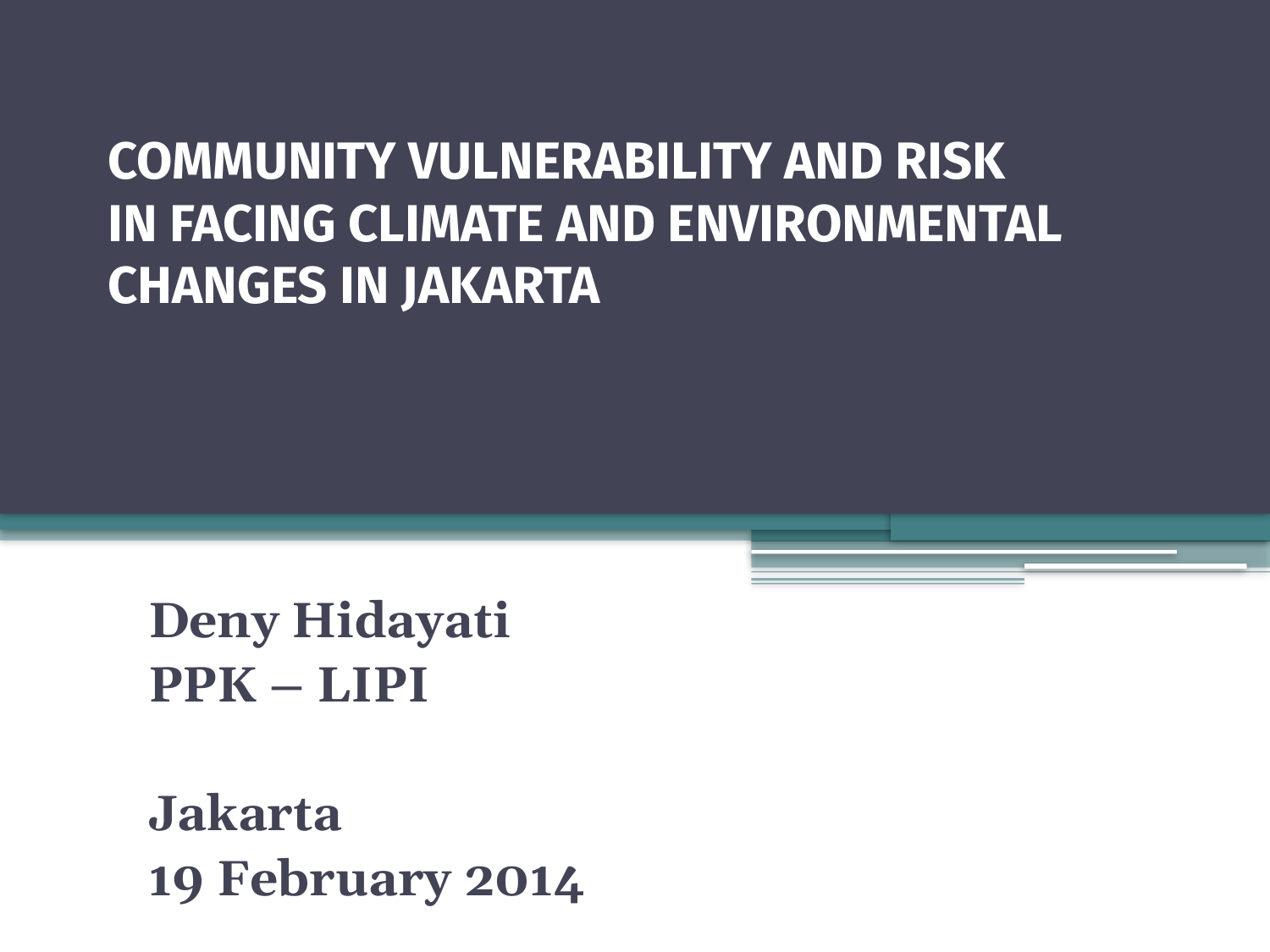

# COMMUNITY VULNERABILITY AND RISK IN FACING CLIMATE AND ENVIRONMENTAL CHANGES IN JAKARTA
Deny Hidayati
PPK – LIPI

Jakarta
19 February 2014